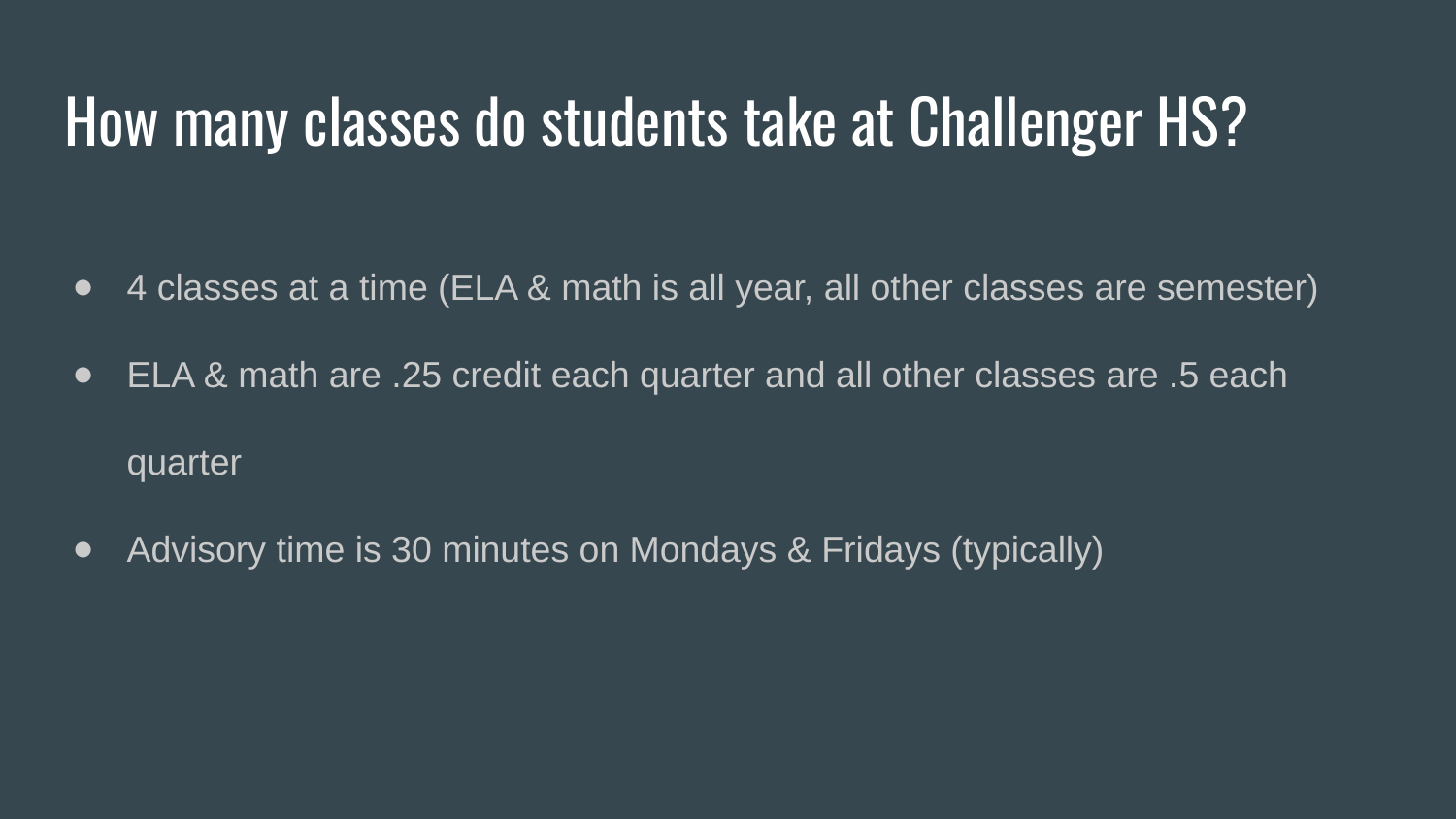

# How many classes do students take at Challenger HS?

4 classes at a time (ELA & math is all year, all other classes are semester)
ELA & math are .25 credit each quarter and all other classes are .5 each quarter
Advisory time is 30 minutes on Mondays & Fridays (typically)